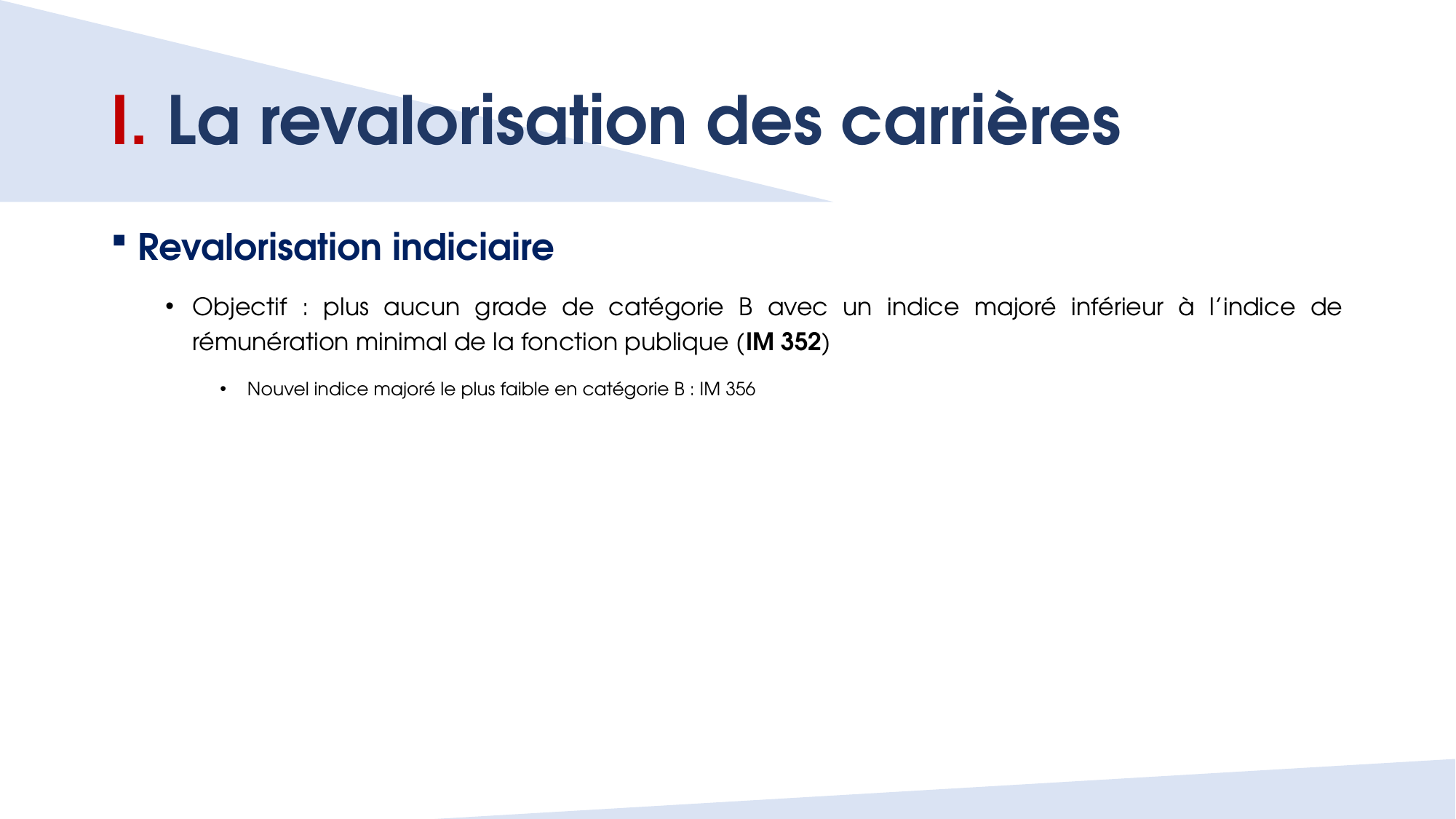

# I. La revalorisation des carrières
Revalorisation indiciaire
Objectif : plus aucun grade de catégorie B avec un indice majoré inférieur à l’indice de rémunération minimal de la fonction publique (IM 352)
Nouvel indice majoré le plus faible en catégorie B : IM 356

6